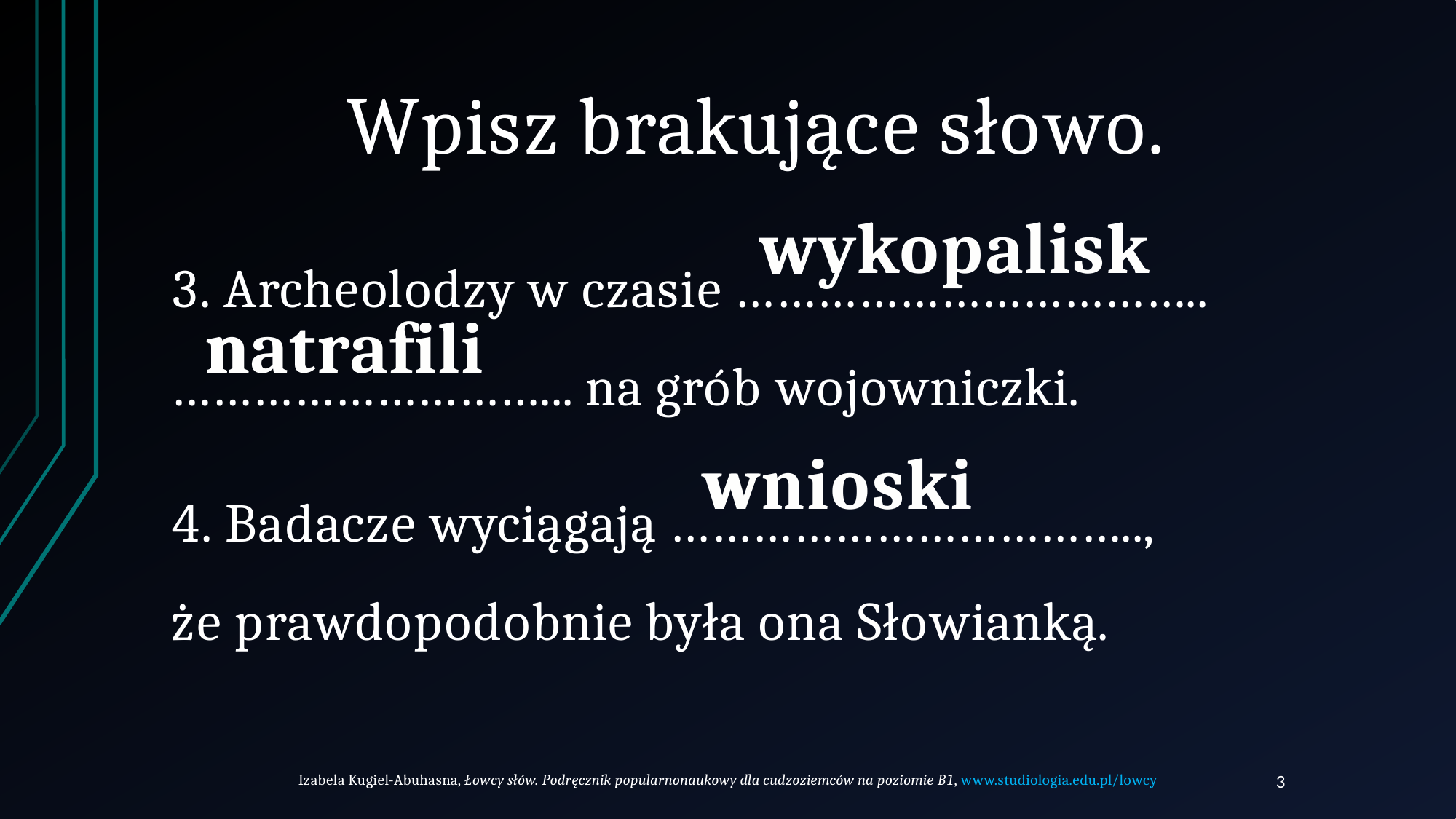

# Wpisz brakujące słowo.
wykopalisk
w
3. Archeolodzy w czasie ……………………………..
………………………... na grób wojowniczki.
natrafili
n
wnioski
w
4. Badacze wyciągają ……………………………..,
że prawdopodobnie była ona Słowianką.
Izabela Kugiel-Abuhasna, Łowcy słów. Podręcznik popularnonaukowy dla cudzoziemców na poziomie B1, www.studiologia.edu.pl/lowcy
3